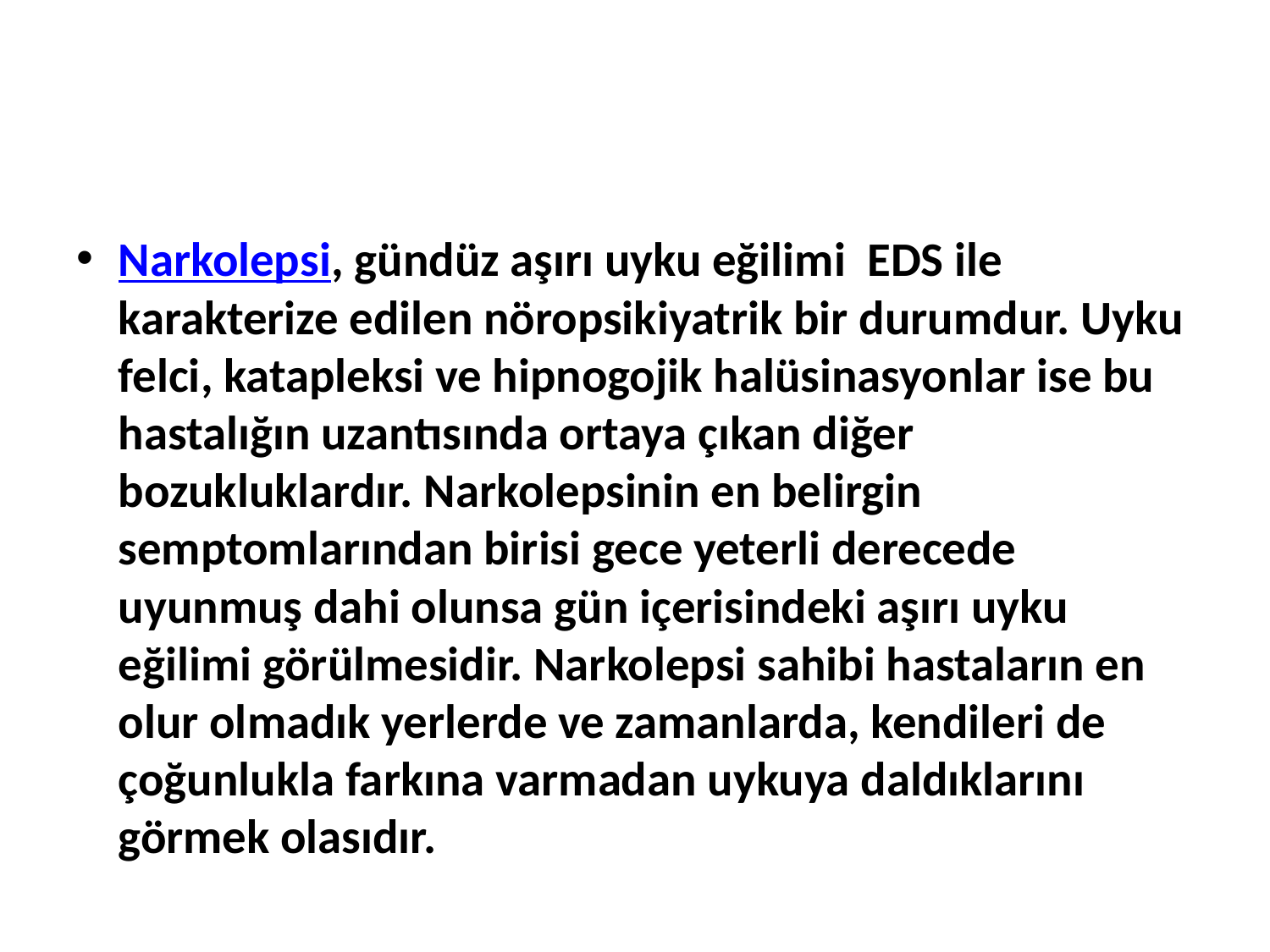

#
Narkolepsi, gündüz aşırı uyku eğilimi  EDS ile karakterize edilen nöropsikiyatrik bir durumdur. Uyku felci, katapleksi ve hipnogojik halüsinasyonlar ise bu hastalığın uzantısında ortaya çıkan diğer bozukluklardır. Narkolepsinin en belirgin semptomlarından birisi gece yeterli derecede uyunmuş dahi olunsa gün içerisindeki aşırı uyku eğilimi görülmesidir. Narkolepsi sahibi hastaların en olur olmadık yerlerde ve zamanlarda, kendileri de çoğunlukla farkına varmadan uykuya daldıklarını görmek olasıdır.